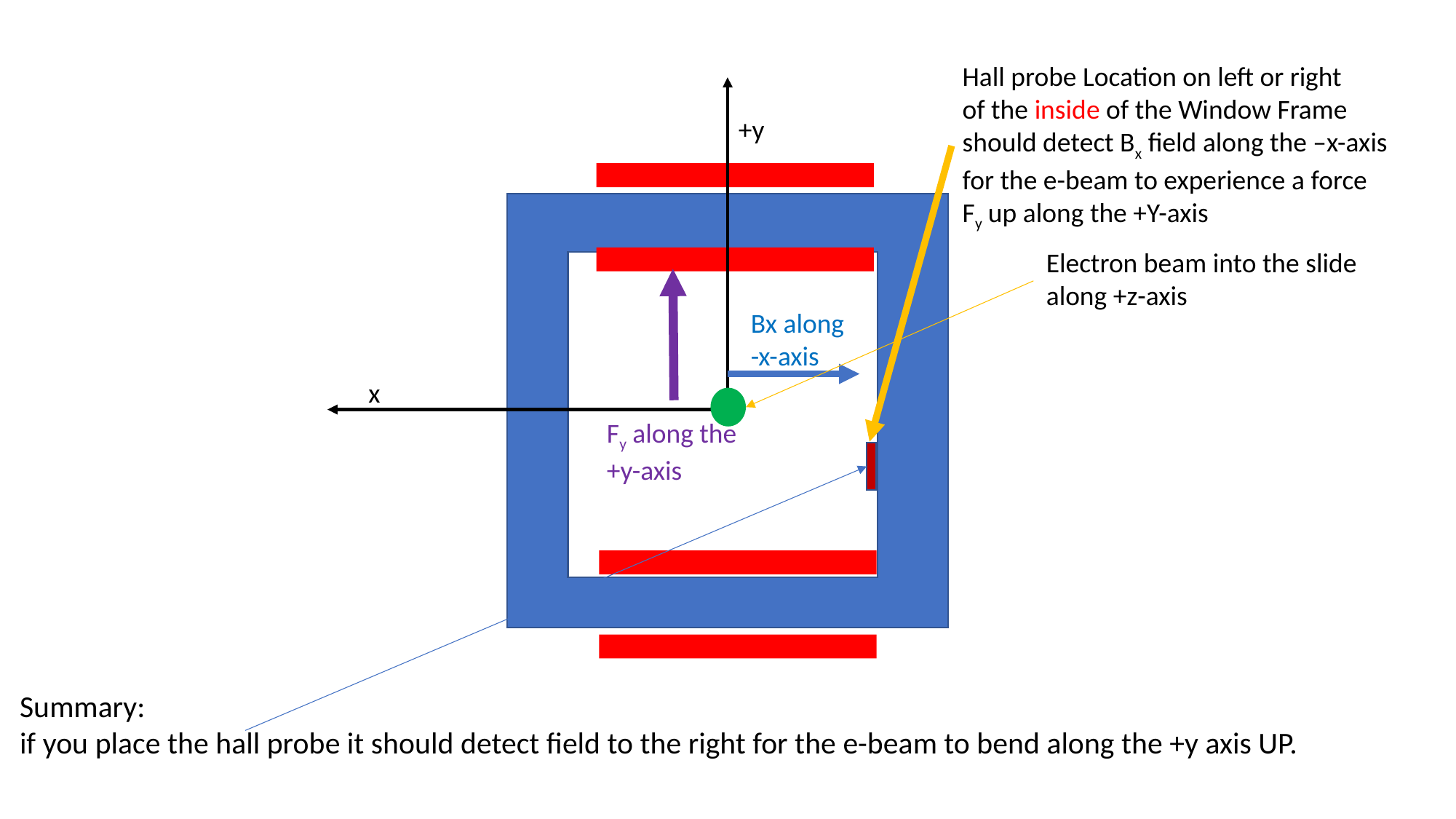

Hall probe Location on left or right
of the inside of the Window Frame
should detect Bx field along the –x-axis
for the e-beam to experience a force
Fy up along the +Y-axis

+y

Electron beam into the slide
along +z-axis

Bx along
-x-axis
x

Fy along the
+y-axis

Summary:
if you place the hall probe it should detect field to the right for the e-beam to bend along the +y axis UP.